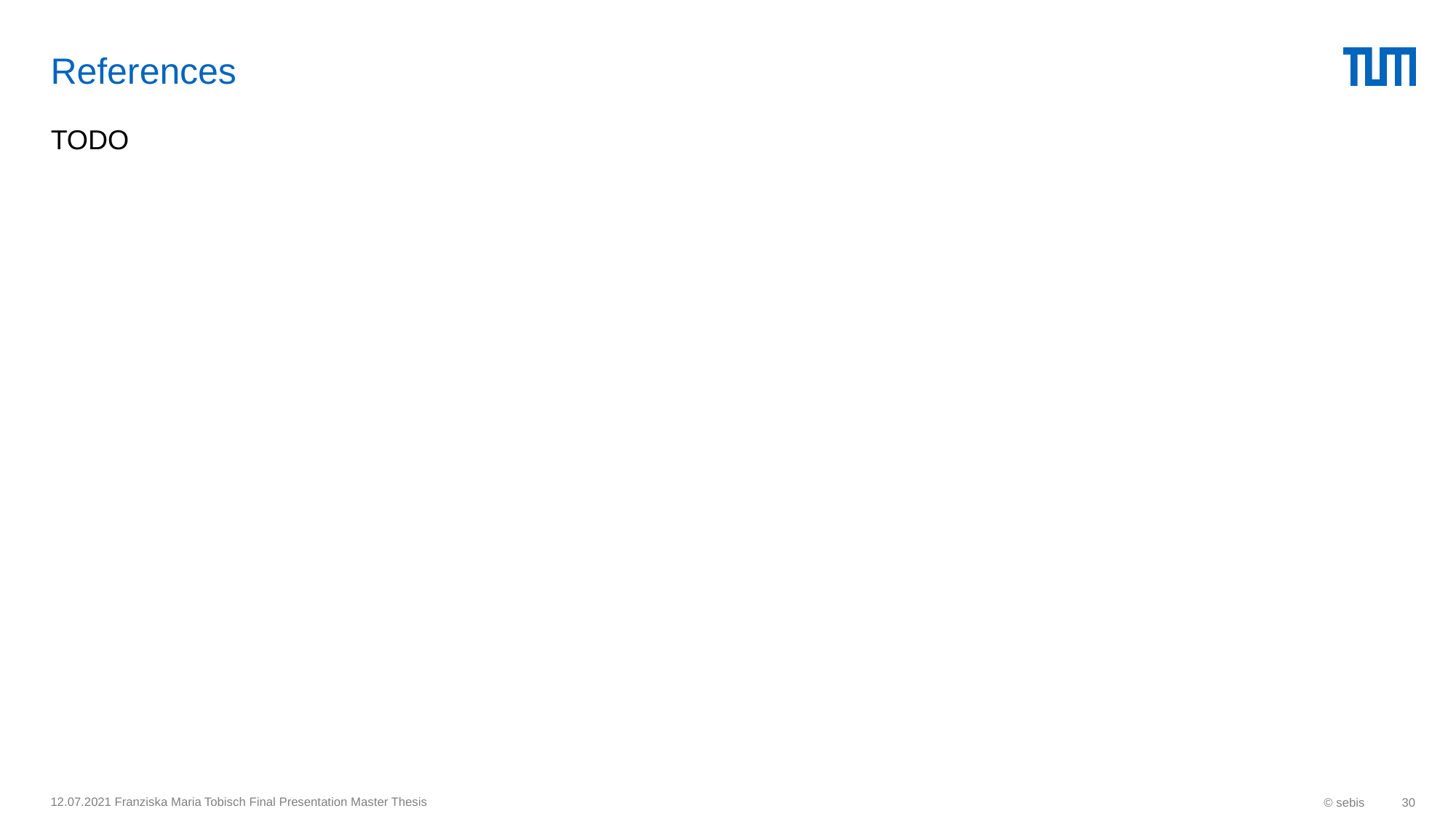

# References
TODO
12.07.2021 Franziska Maria Tobisch Final Presentation Master Thesis
© sebis
30